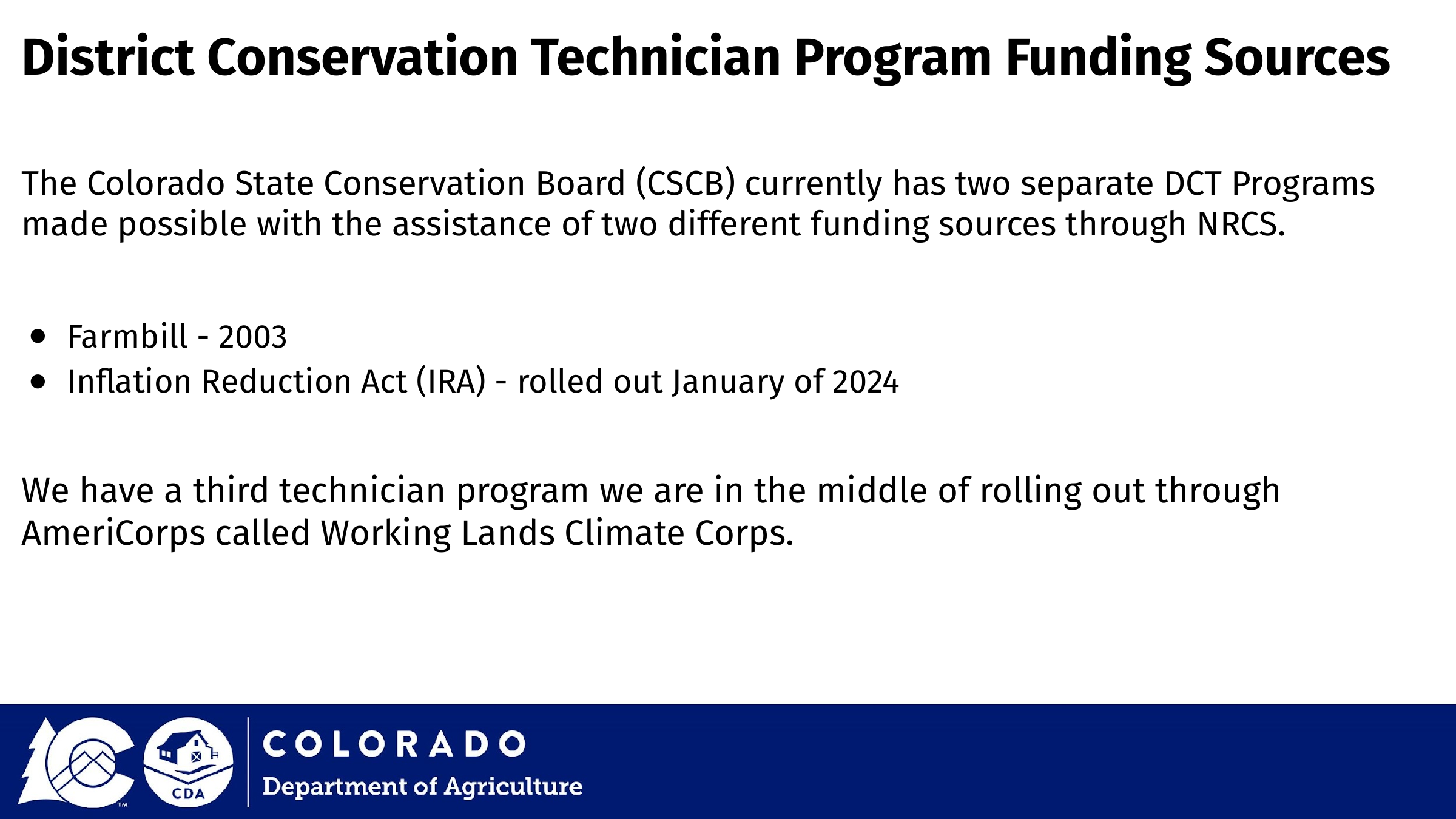

District Conservation Technician Program Funding Sources
TTT
The Colorado State Conservation Board (CSCB) currently has two separate DCT Programs made possible with the assistance of two different funding sources through NRCS.

Farmbill - 2003
Inflation Reduction Act (IRA) - rolled out January of 2024

We have a third technician program we are in the middle of rolling out through AmeriCorps called Working Lands Climate Corps.